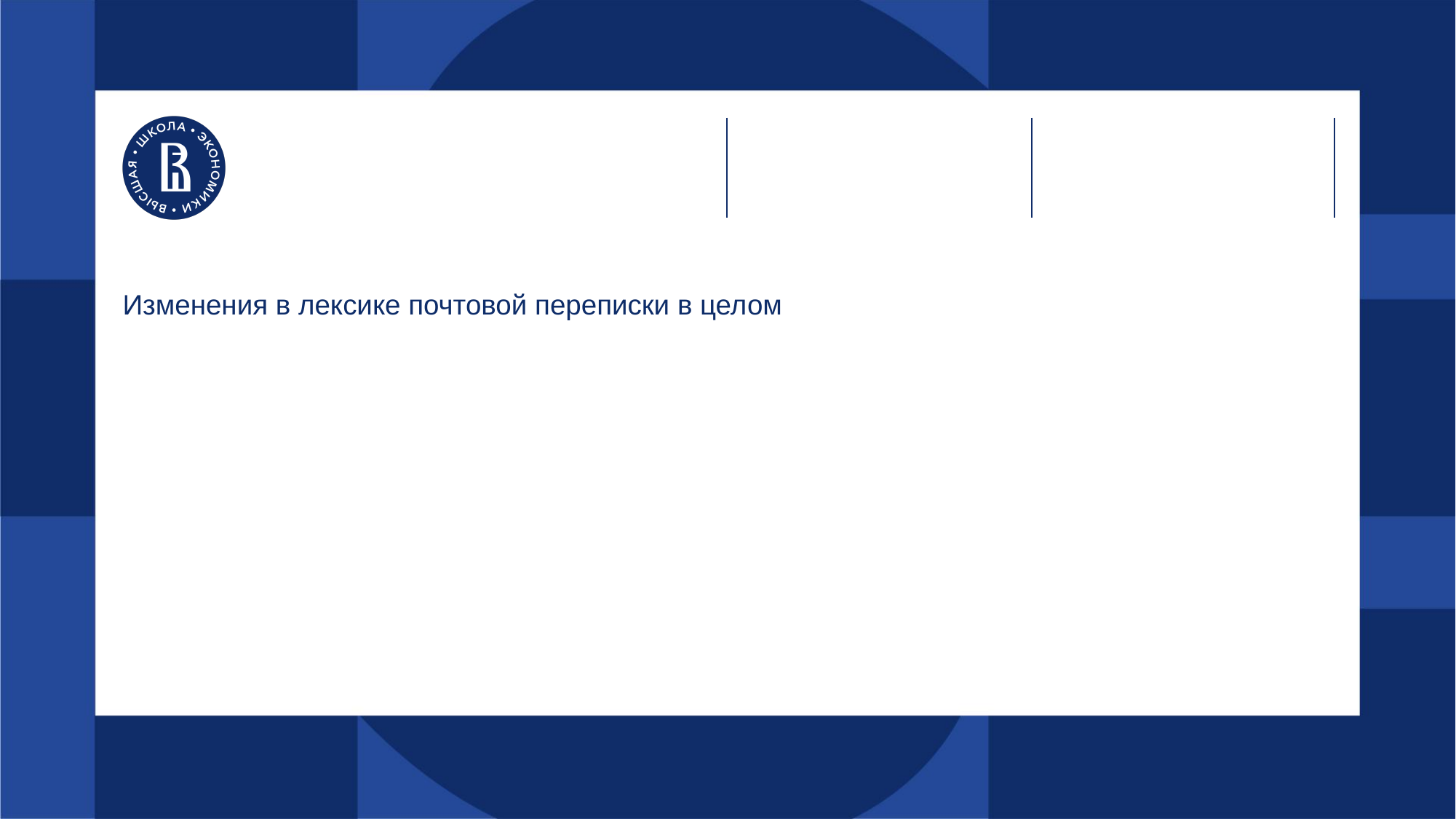

# Изменения в лексике почтовой переписки в целом